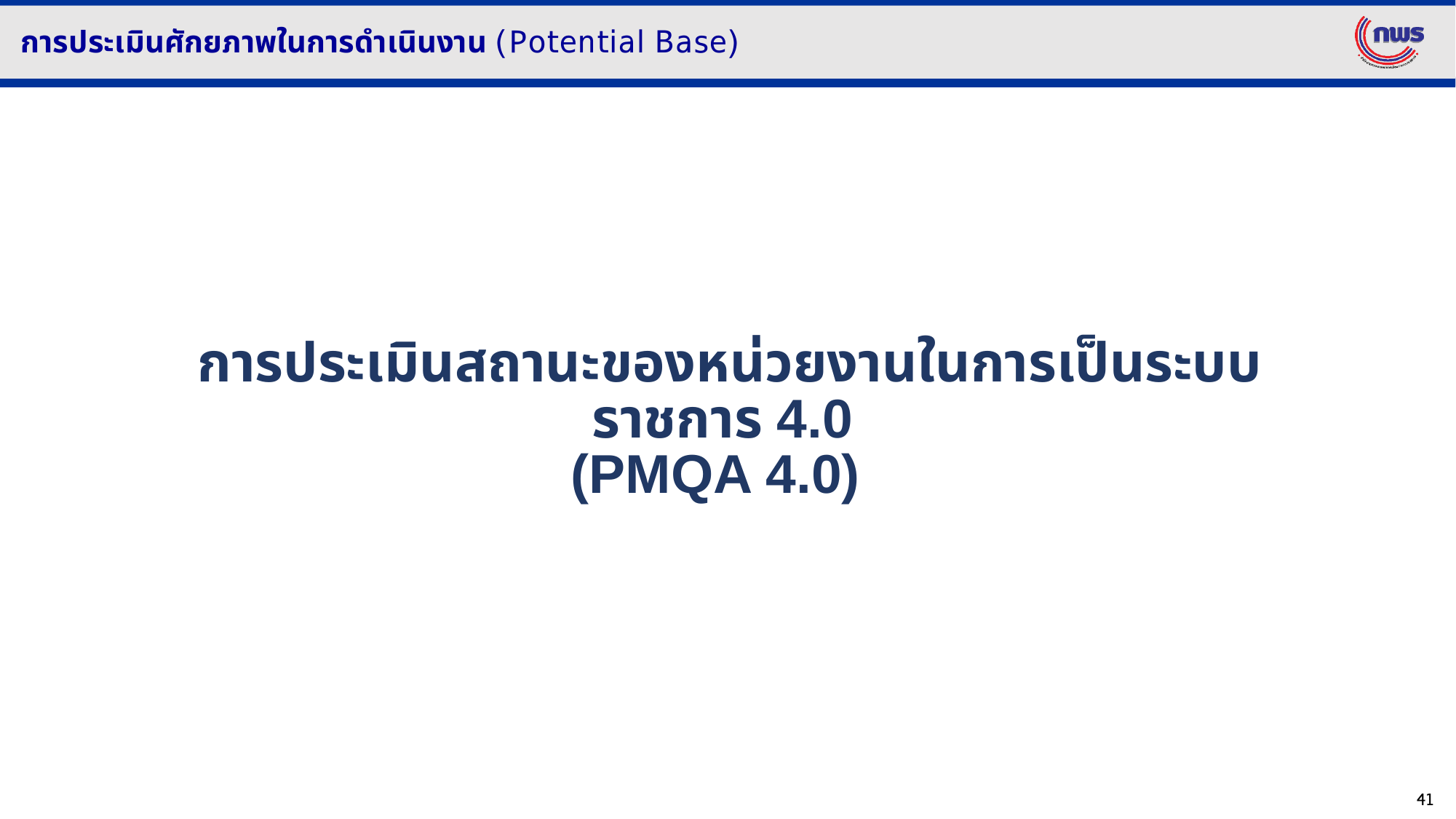

การประเมินศักยภาพในการดำเนินงาน (Potential Base)
 การประเมินสถานะของหน่วยงานในการเป็นระบบราชการ 4.0
(PMQA 4.0)
41